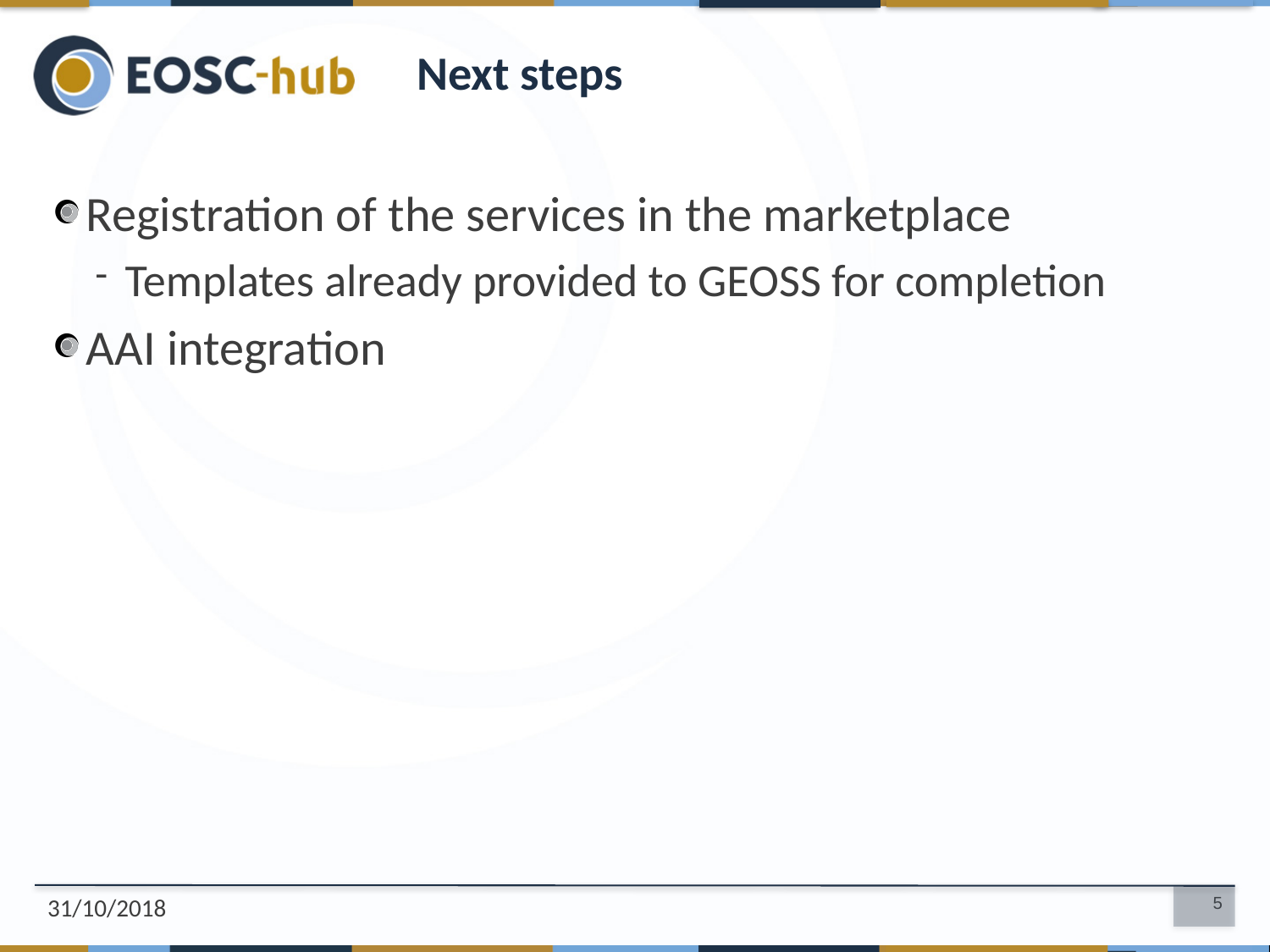

# Next steps
Registration of the services in the marketplace
Templates already provided to GEOSS for completion
AAI integration

31/10/2018
5